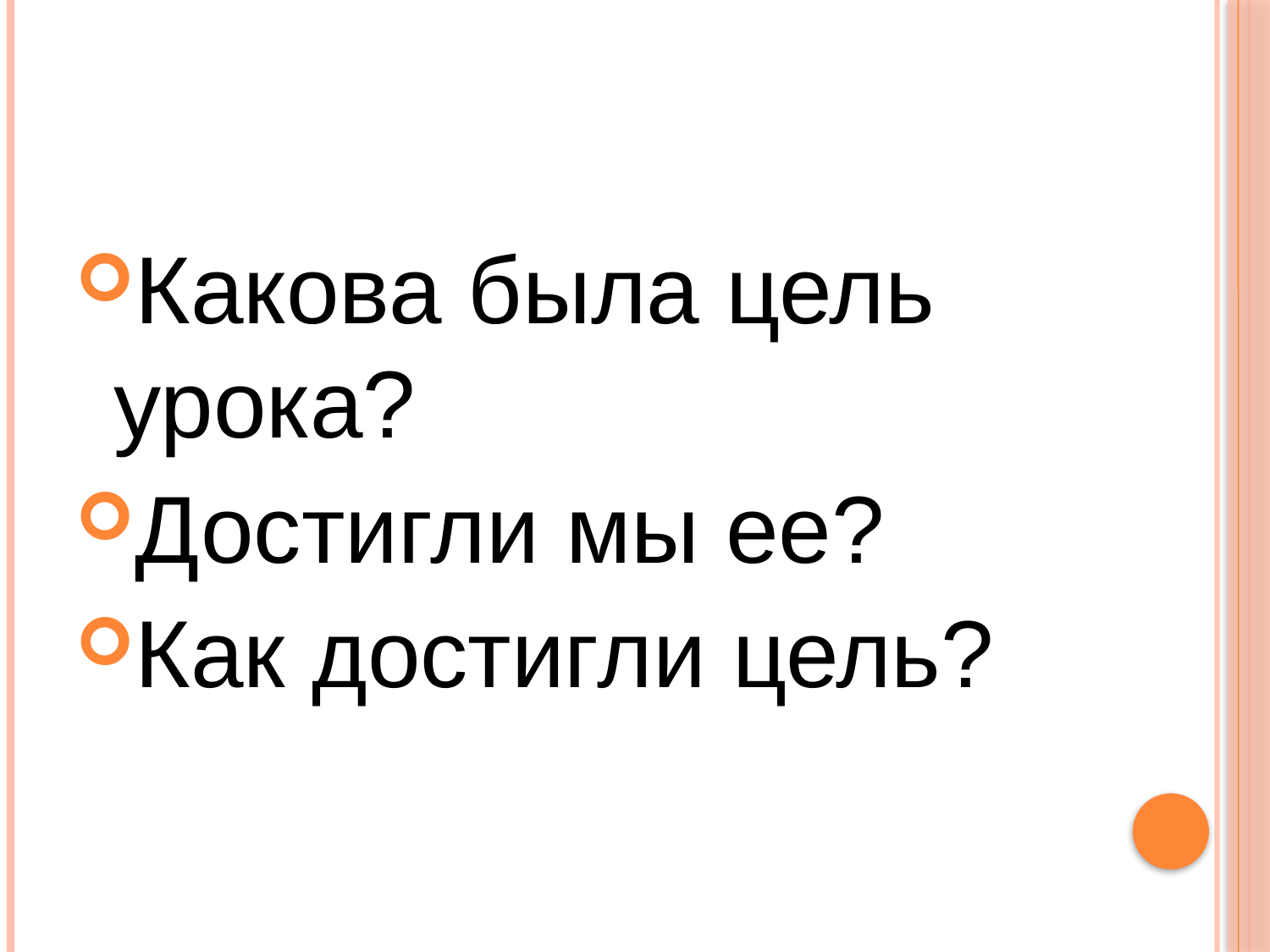

#
Какова была цель урока?
Достигли мы ее?
Как достигли цель?